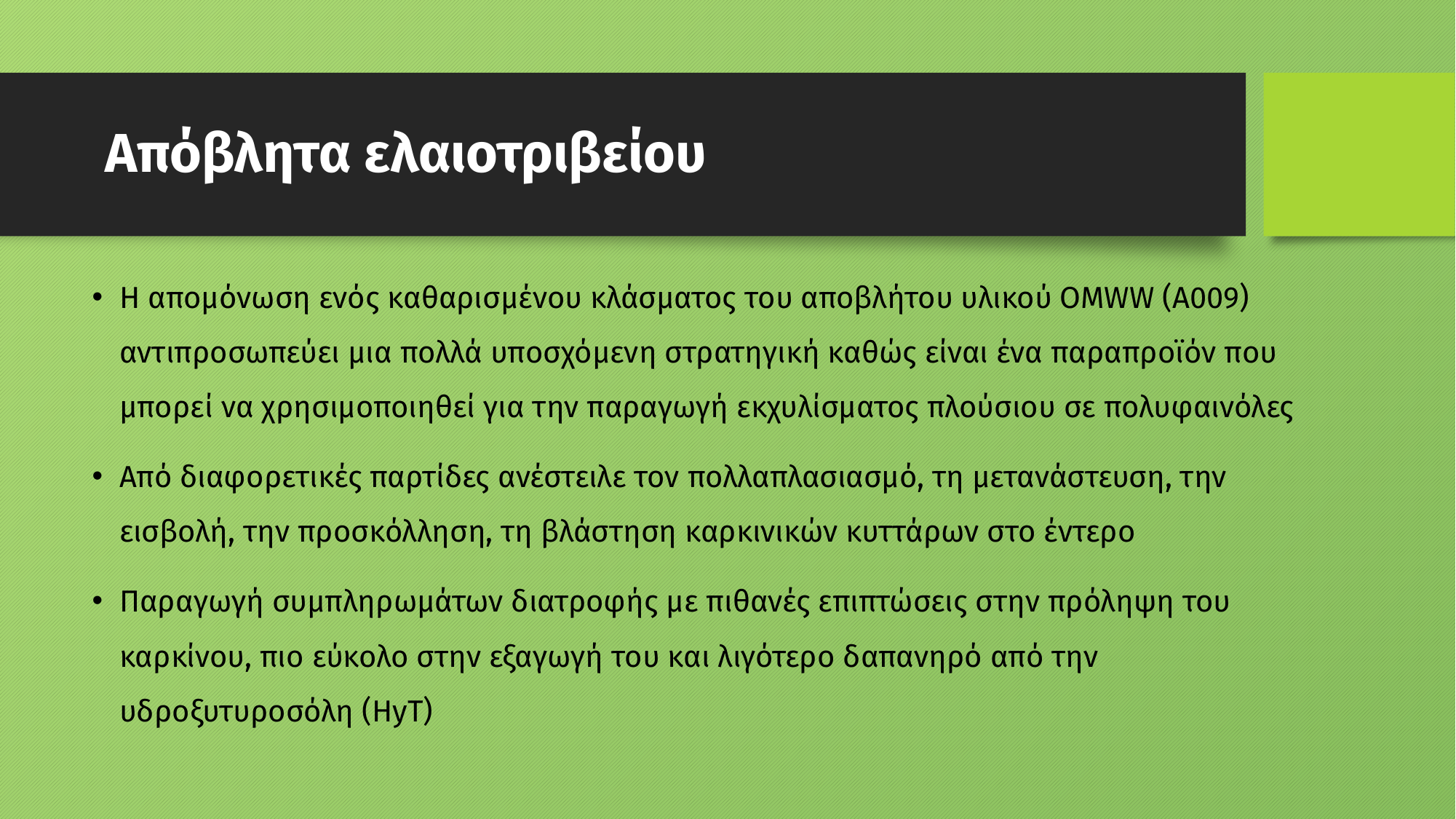

# Απόβλητα ελαιοτριβείου
Η απομόνωση ενός καθαρισμένου κλάσματος του αποβλήτου υλικού OMWW (A009) αντιπροσωπεύει μια πολλά υποσχόμενη στρατηγική καθώς είναι ένα παραπροϊόν που μπορεί να χρησιμοποιηθεί για την παραγωγή εκχυλίσματος πλούσιου σε πολυφαινόλες
Από διαφορετικές παρτίδες ανέστειλε τον πολλαπλασιασμό, τη μετανάστευση, την εισβολή, την προσκόλληση, τη βλάστηση καρκινικών κυττάρων στο έντερο
Παραγωγή συμπληρωμάτων διατροφής με πιθανές επιπτώσεις στην πρόληψη του καρκίνου, πιο εύκολο στην εξαγωγή του και λιγότερο δαπανηρό από την υδροξυτυροσόλη (HyT)